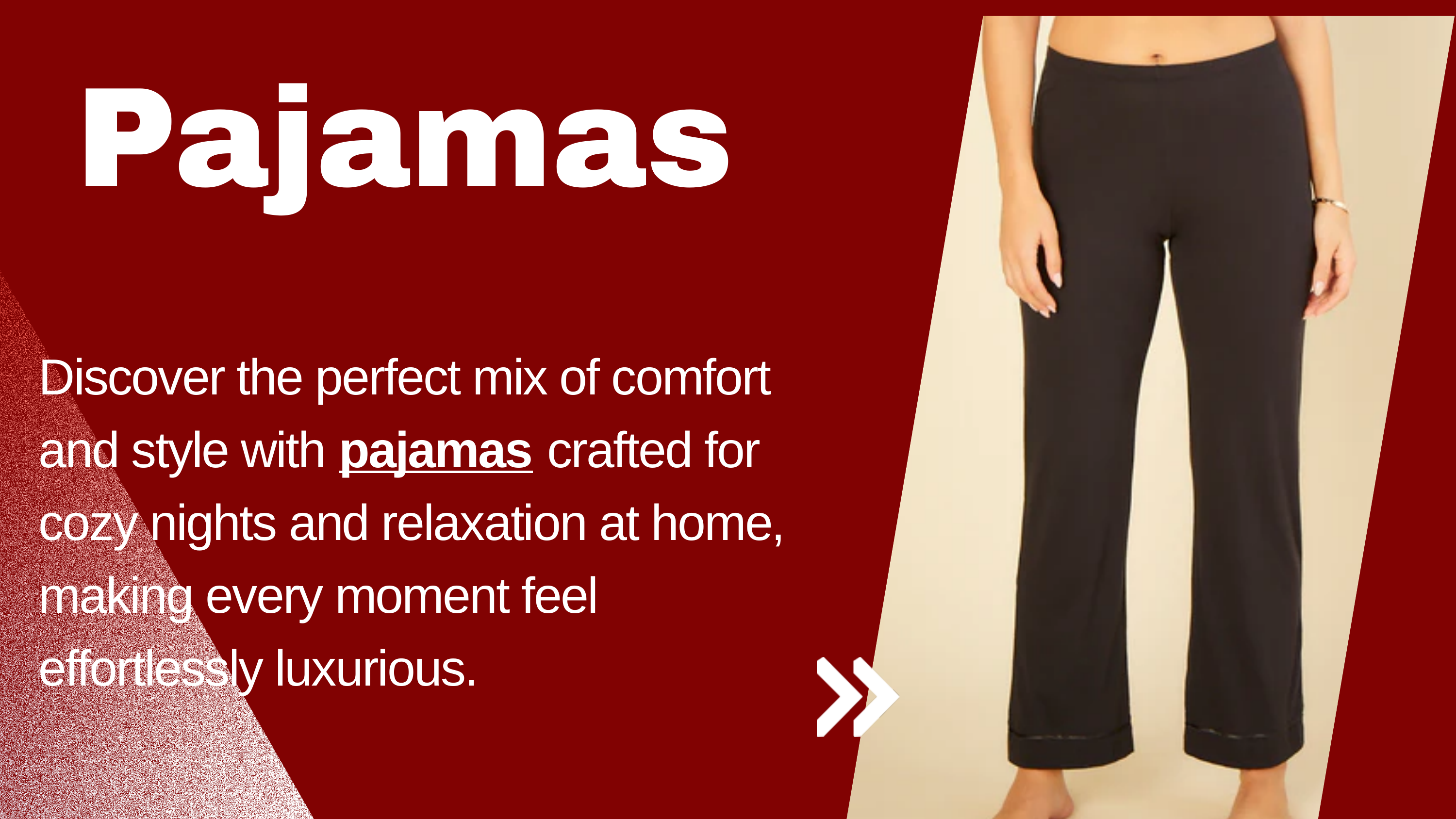

Pajamas

Discover the perfect mix of comfort and style with pajamas crafted for cozy nights and relaxation at home, making every moment feel effortlessly luxurious.